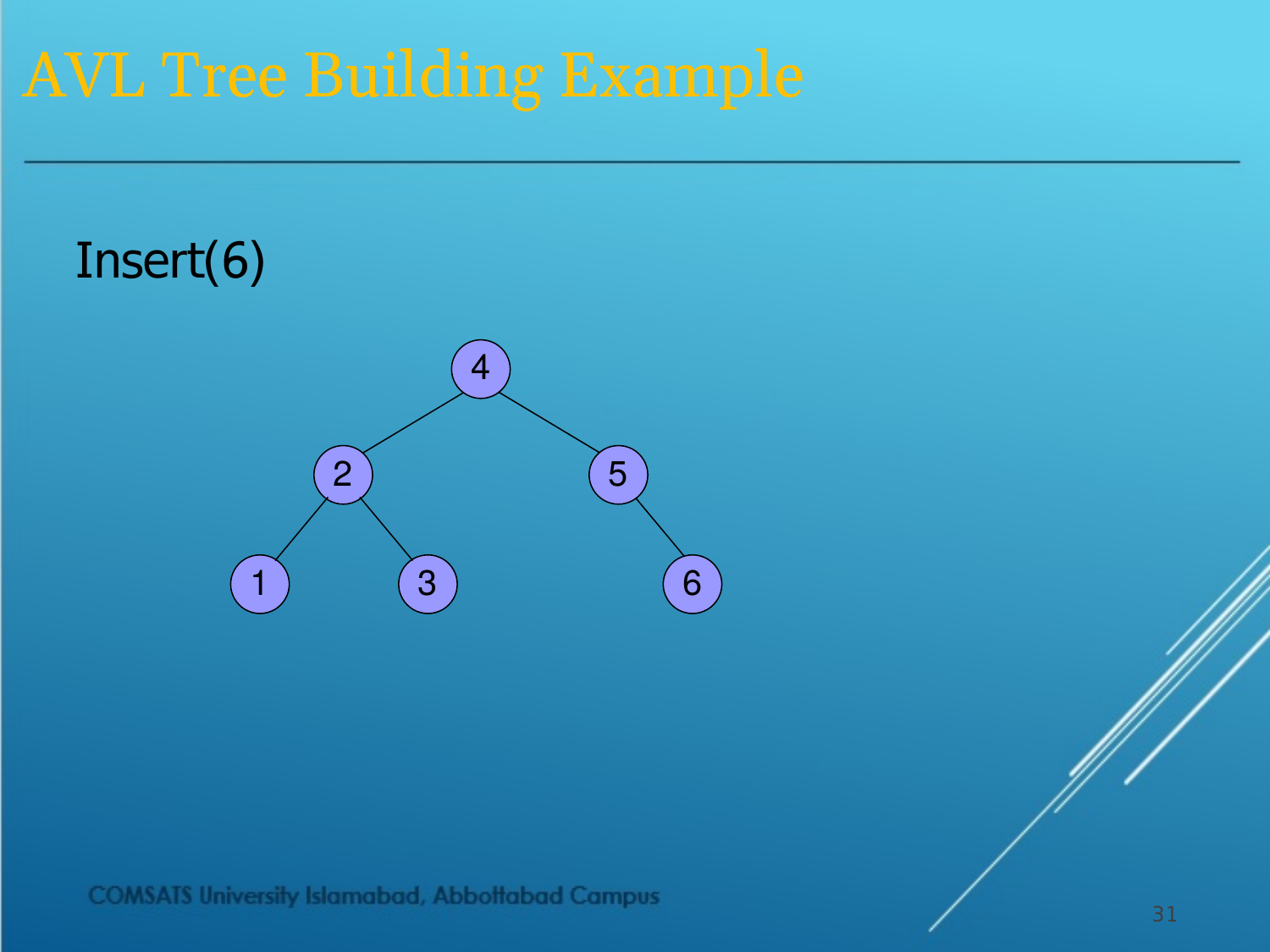

# AVL Tree Building Example
Insert(6)
4

2

5

1

3

6

31